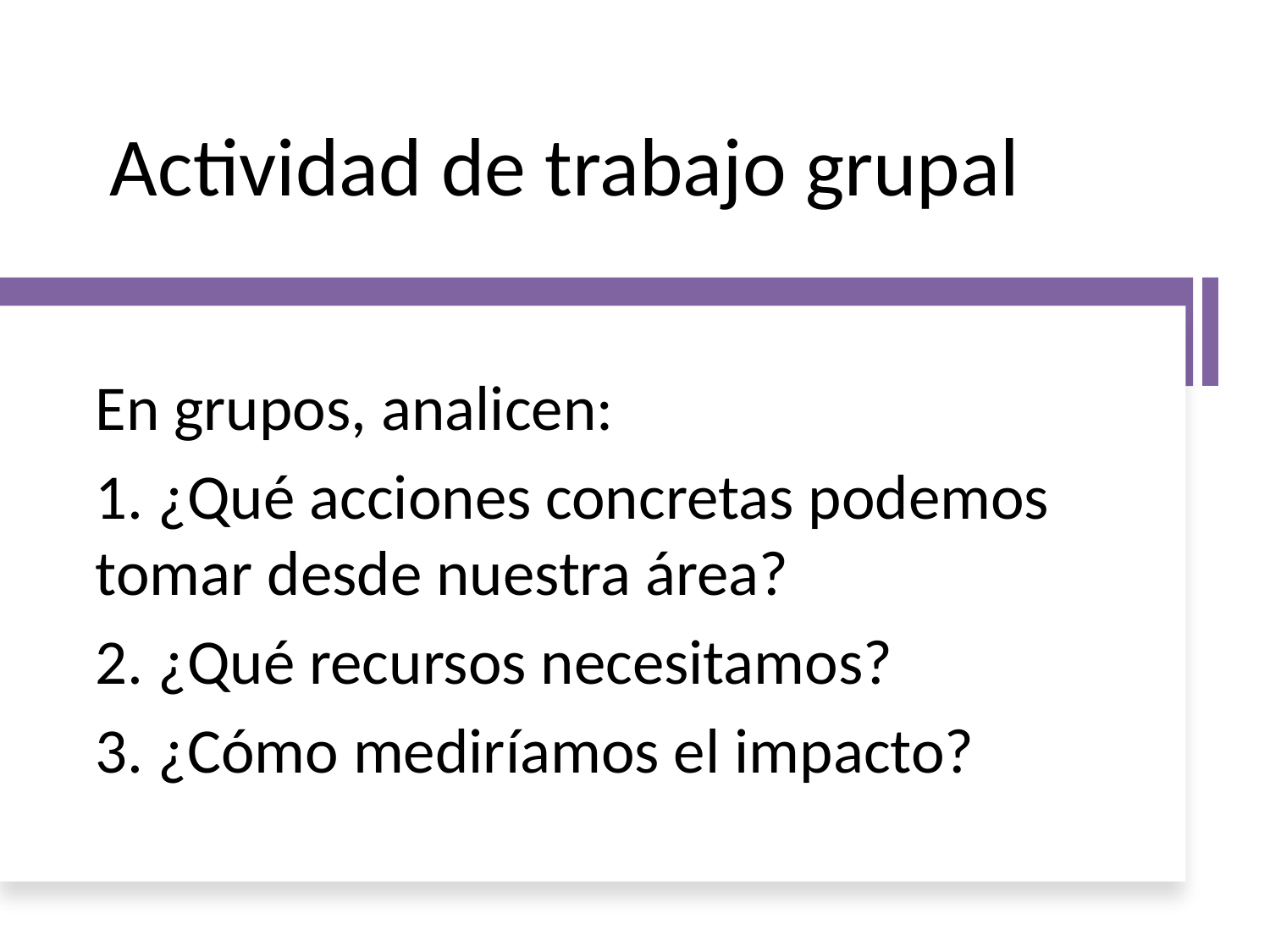

# Actividad de trabajo grupal

En grupos, analicen:
1. ¿Qué acciones concretas podemos tomar desde nuestra área?
2. ¿Qué recursos necesitamos?
3. ¿Cómo mediríamos el impacto?